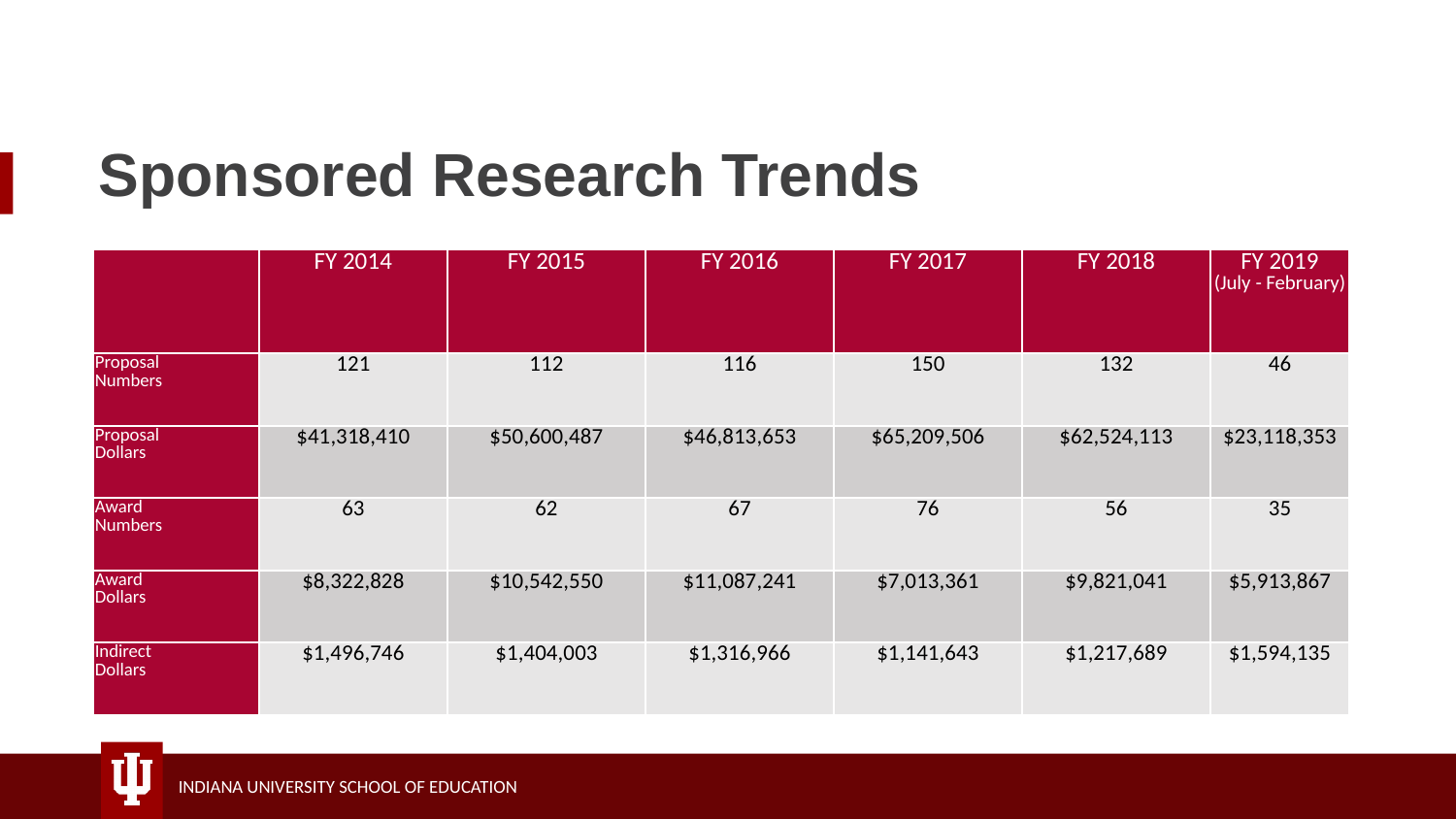

# Sponsored Research Trends
|  | FY 2014 | FY 2015 | FY 2016 | FY 2017 | FY 2018 | FY 2019 (July - February) |
| --- | --- | --- | --- | --- | --- | --- |
| Proposal Numbers | 121 | 112 | 116 | 150 | 132 | 46 |
| Proposal Dollars | $41,318,410 | $50,600,487 | $46,813,653 | $65,209,506 | $62,524,113 | $23,118,353 |
| Award Numbers | 63 | 62 | 67 | 76 | 56 | 35 |
| Award Dollars | $8,322,828 | $10,542,550 | $11,087,241 | $7,013,361 | $9,821,041 | $5,913,867 |
| Indirect Dollars | $1,496,746 | $1,404,003 | $1,316,966 | $1,141,643 | $1,217,689 | $1,594,135 |